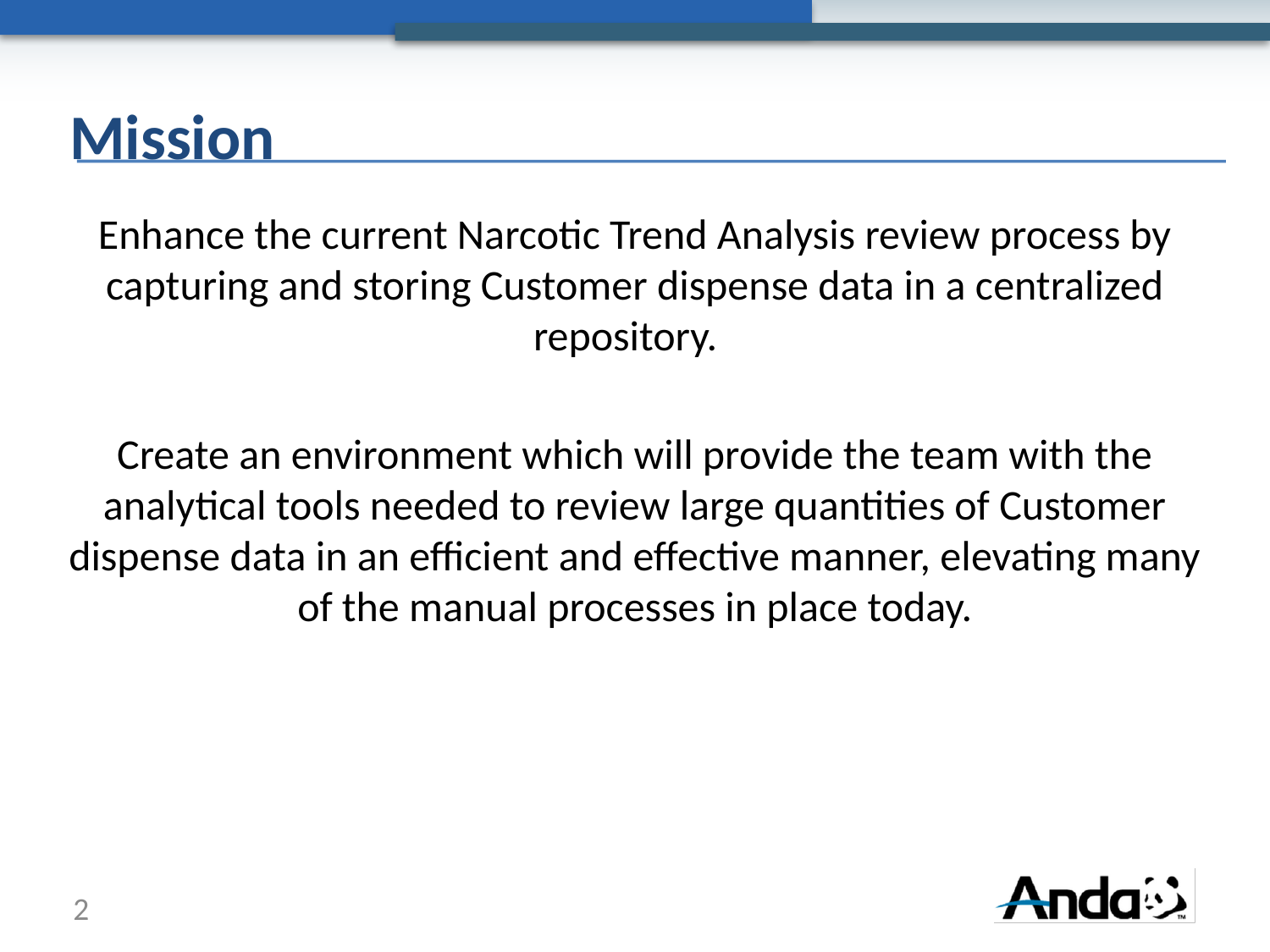

# Mission
Enhance the current Narcotic Trend Analysis review process by capturing and storing Customer dispense data in a centralized repository.

Create an environment which will provide the team with the analytical tools needed to review large quantities of Customer dispense data in an efficient and effective manner, elevating many of the manual processes in place today.

2